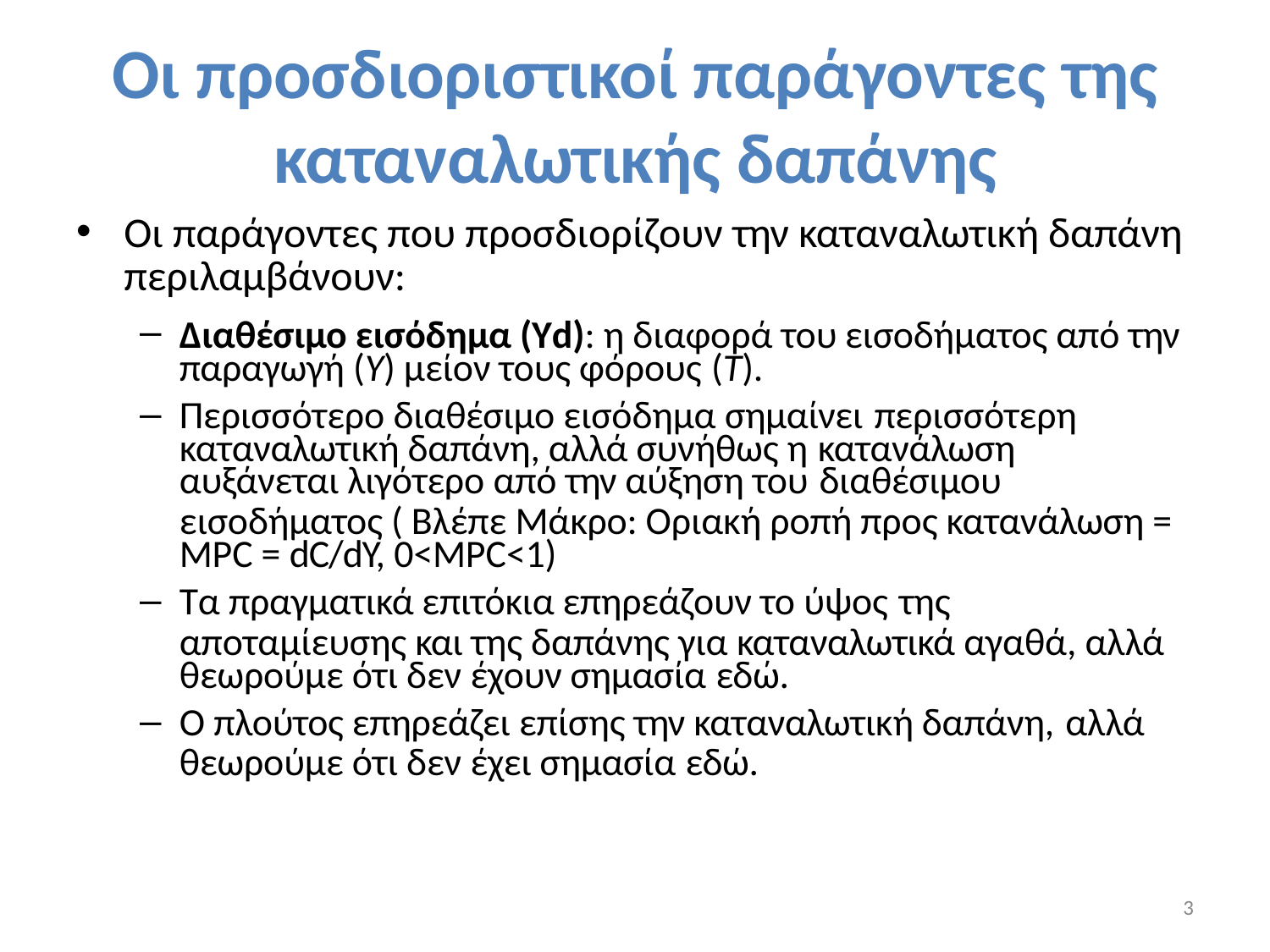

# Οι προσδιοριστικοί παράγοντες της
καταναλωτικής δαπάνης
Οι παράγοντες που προσδιορίζουν την καταναλωτική δαπάνη
περιλαμβάνουν:
Διαθέσιμο εισόδημα (Υd): η διαφορά του εισοδήματος από την  παραγωγή (Y) μείον τους φόρους (T).
Περισσότερο διαθέσιμο εισόδημα σημαίνει περισσότερη
καταναλωτική δαπάνη, αλλά συνήθως η κατανάλωση
αυξάνεται λιγότερο από την αύξηση του διαθέσιμου
εισοδήματος ( Βλέπε Μάκρο: Οριακή ροπή προς κατανάλωση =  MPC = dC/dY, 0<MPC<1)
Τα πραγματικά επιτόκια επηρεάζουν το ύψος της
αποταμίευσης και της δαπάνης για καταναλωτικά αγαθά, αλλά  θεωρούμε ότι δεν έχουν σημασία εδώ.
Ο πλούτος επηρεάζει επίσης την καταναλωτική δαπάνη, αλλά
θεωρούμε ότι δεν έχει σημασία εδώ.
3